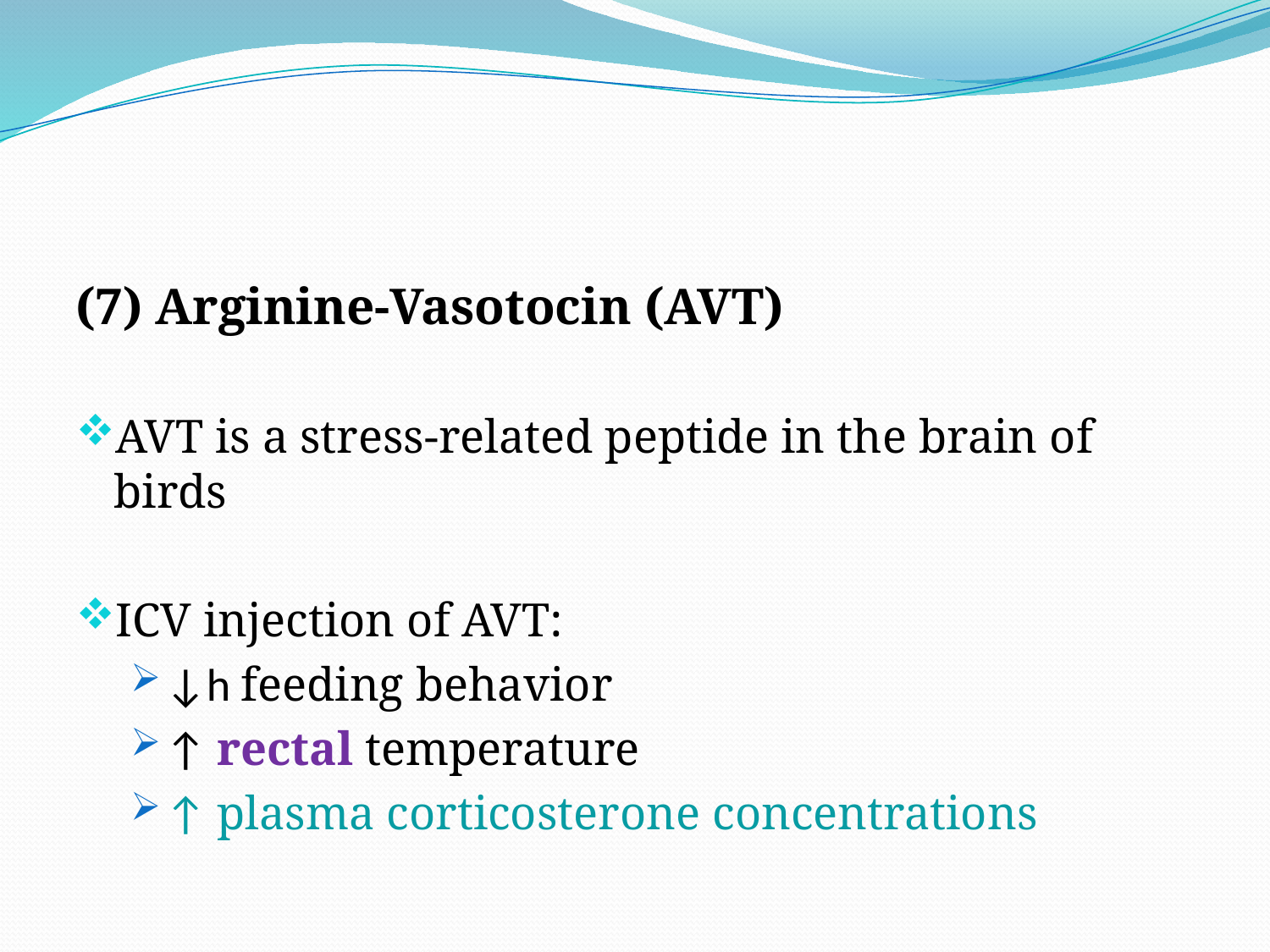

(7) Arginine-Vasotocin (AVT)

AVT is a stress-related peptide in the brain of birds

ICV injection of AVT:
↓h feeding behavior
↑ rectal temperature
↑ plasma corticosterone concentrations